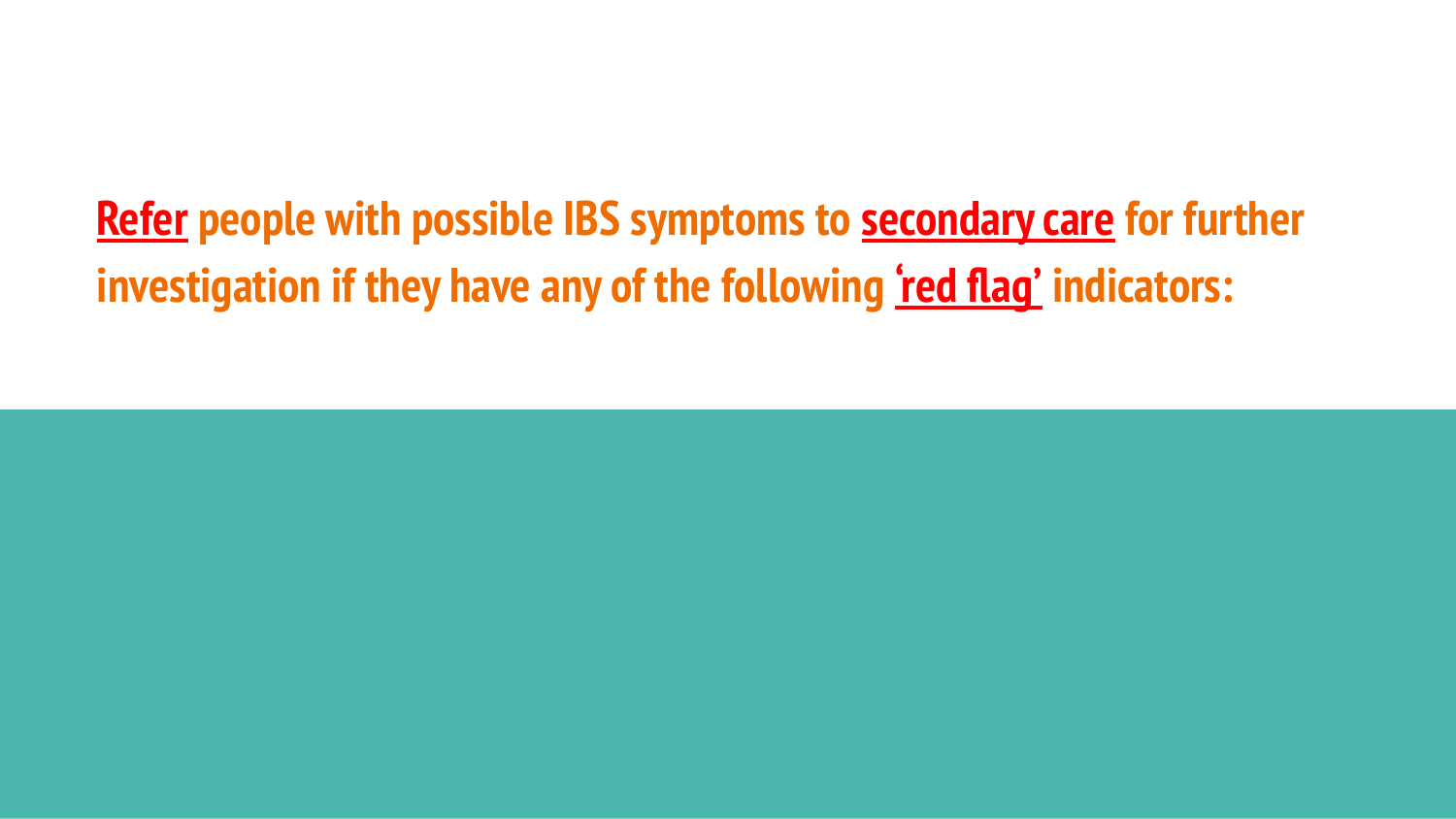

# Refer people with possible IBS symptoms to secondary care for further investigation if they have any of the following ‘red flag’ indicators: